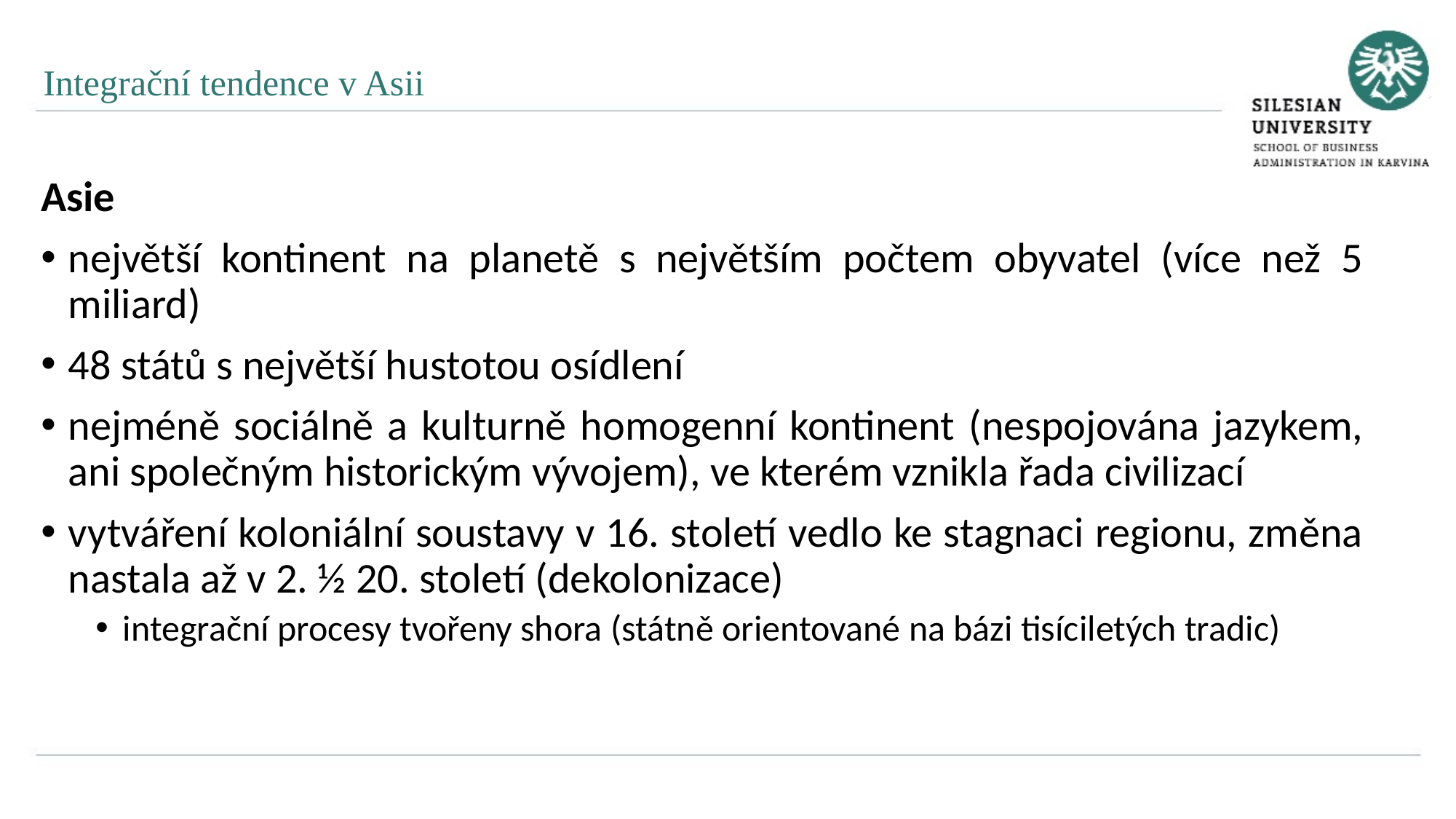

Integrační tendence v Asii
Asie
největší kontinent na planetě s největším počtem obyvatel (více než 5 miliard)
48 států s největší hustotou osídlení
nejméně sociálně a kulturně homogenní kontinent (nespojována jazykem, ani společným historickým vývojem), ve kterém vznikla řada civilizací
vytváření koloniální soustavy v 16. století vedlo ke stagnaci regionu, změna nastala až v 2. ½ 20. století (dekolonizace)
integrační procesy tvořeny shora (státně orientované na bázi tisíciletých tradic)